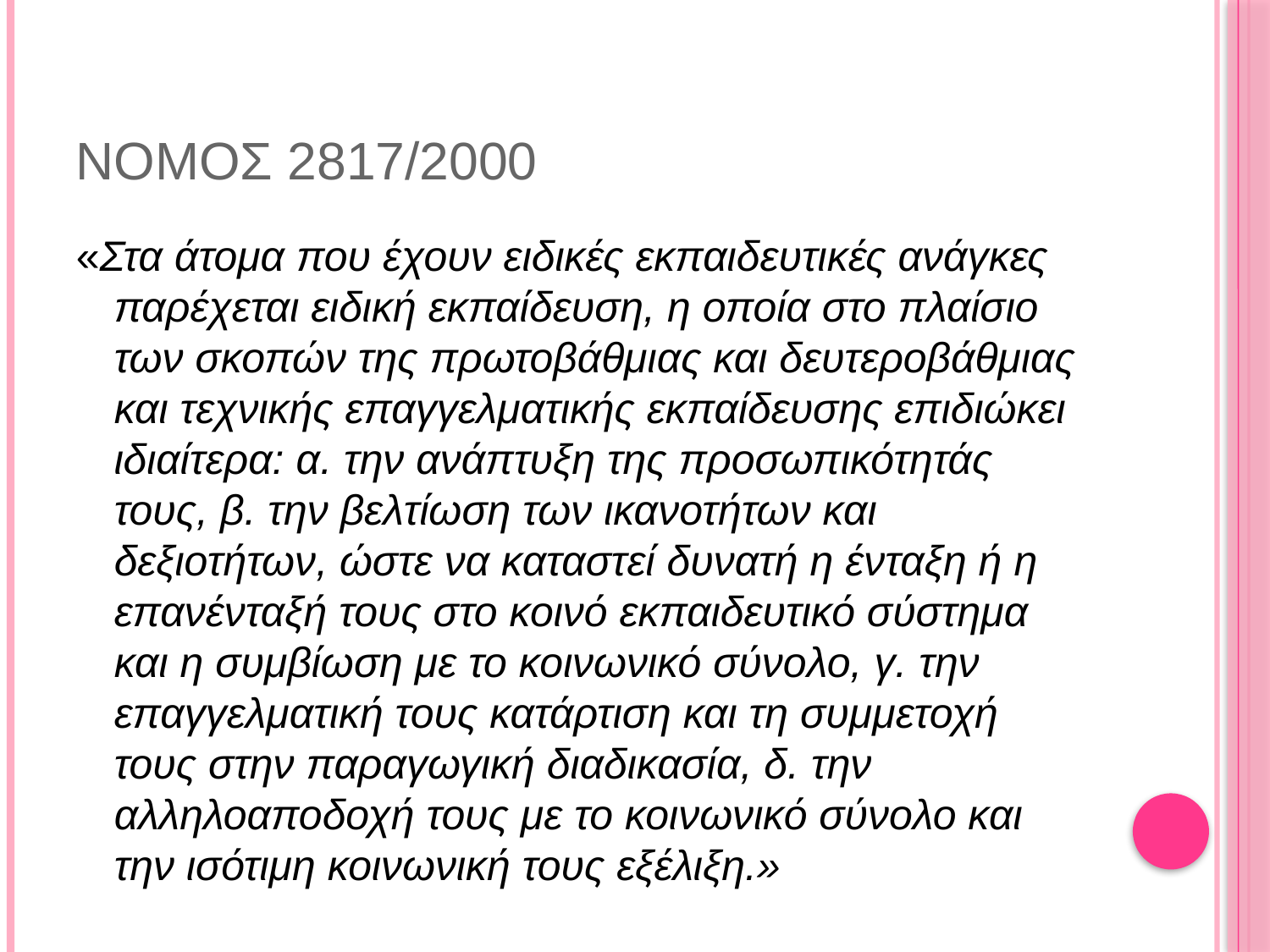

# Νομοσ 2817/2000
«Στα άτομα που έχουν ειδικές εκπαιδευτικές ανάγκες παρέχεται ειδική εκπαίδευση, η οποία στο πλαίσιο των σκοπών της πρωτοβάθμιας και δευτεροβάθμιας και τεχνικής επαγγελματικής εκπαίδευσης επιδιώκει ιδιαίτερα: α. την ανάπτυξη της προσωπικότητάς τους, β. την βελτίωση των ικανοτήτων και δεξιοτήτων, ώστε να καταστεί δυνατή η ένταξη ή η επανένταξή τους στο κοινό εκπαιδευτικό σύστημα και η συμβίωση με το κοινωνικό σύνολο, γ. την επαγγελματική τους κατάρτιση και τη συμμετοχή τους στην παραγωγική διαδικασία, δ. την αλληλοαποδοχή τους με το κοινωνικό σύνολο και την ισότιμη κοινωνική τους εξέλιξη.»